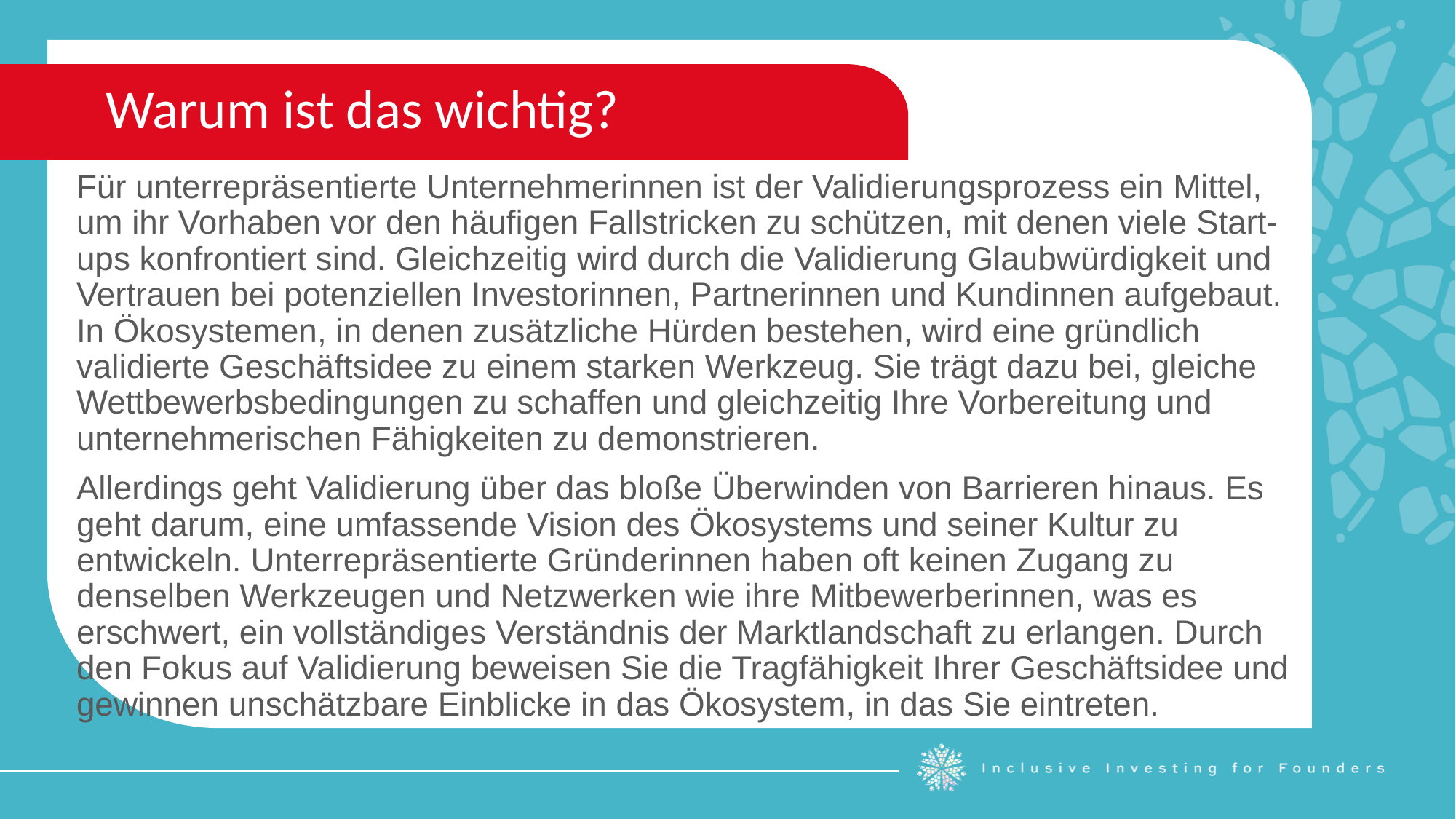

Warum ist das wichtig?
Für unterrepräsentierte Unternehmerinnen ist der Validierungsprozess ein Mittel, um ihr Vorhaben vor den häufigen Fallstricken zu schützen, mit denen viele Start-ups konfrontiert sind. Gleichzeitig wird durch die Validierung Glaubwürdigkeit und Vertrauen bei potenziellen Investorinnen, Partnerinnen und Kundinnen aufgebaut. In Ökosystemen, in denen zusätzliche Hürden bestehen, wird eine gründlich validierte Geschäftsidee zu einem starken Werkzeug. Sie trägt dazu bei, gleiche Wettbewerbsbedingungen zu schaffen und gleichzeitig Ihre Vorbereitung und unternehmerischen Fähigkeiten zu demonstrieren.
Allerdings geht Validierung über das bloße Überwinden von Barrieren hinaus. Es geht darum, eine umfassende Vision des Ökosystems und seiner Kultur zu entwickeln. Unterrepräsentierte Gründerinnen haben oft keinen Zugang zu denselben Werkzeugen und Netzwerken wie ihre Mitbewerberinnen, was es erschwert, ein vollständiges Verständnis der Marktlandschaft zu erlangen. Durch den Fokus auf Validierung beweisen Sie die Tragfähigkeit Ihrer Geschäftsidee und gewinnen unschätzbare Einblicke in das Ökosystem, in das Sie eintreten.